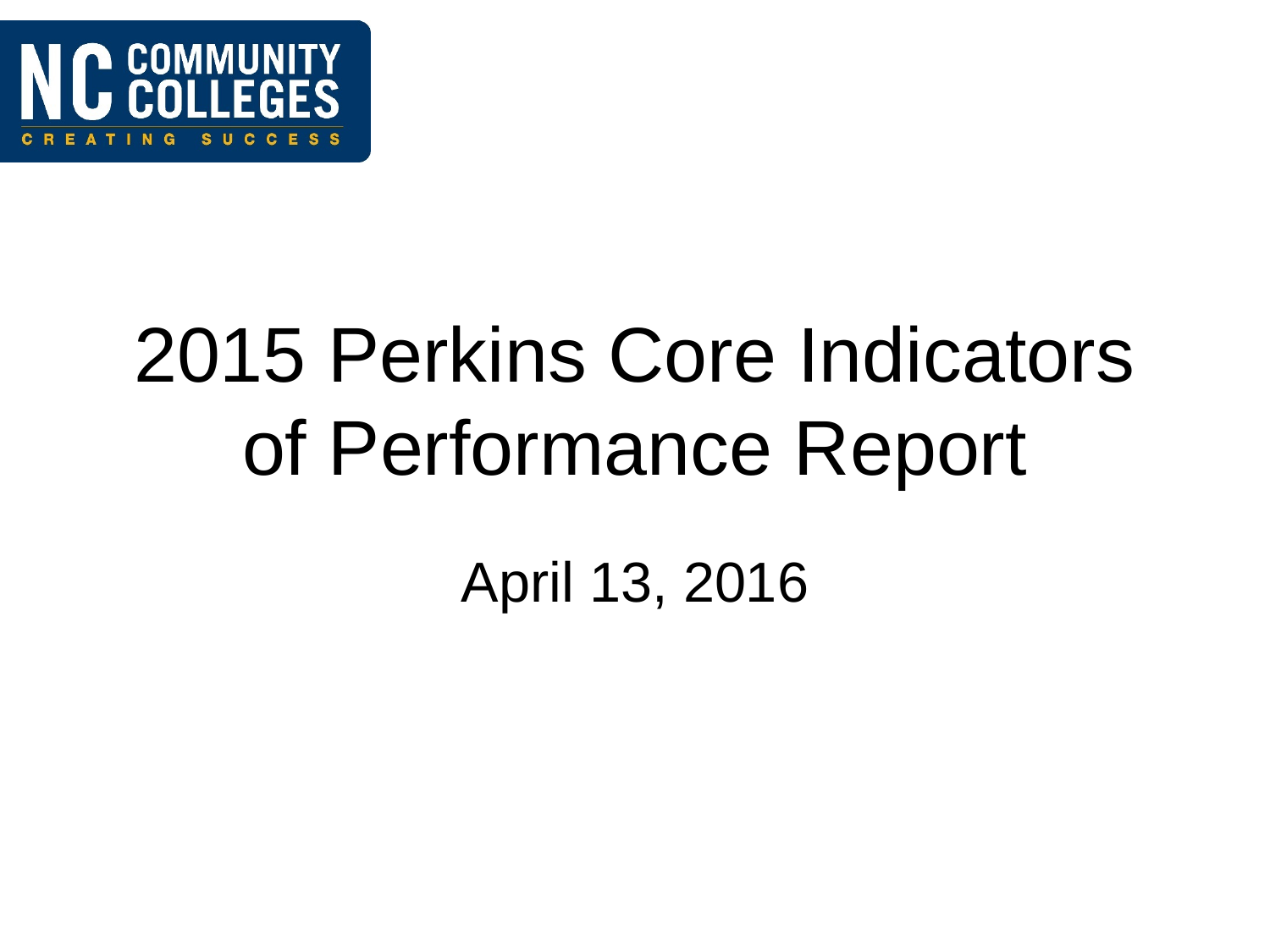

# 2015 Perkins Core Indicators of Performance Report
April 13, 2016